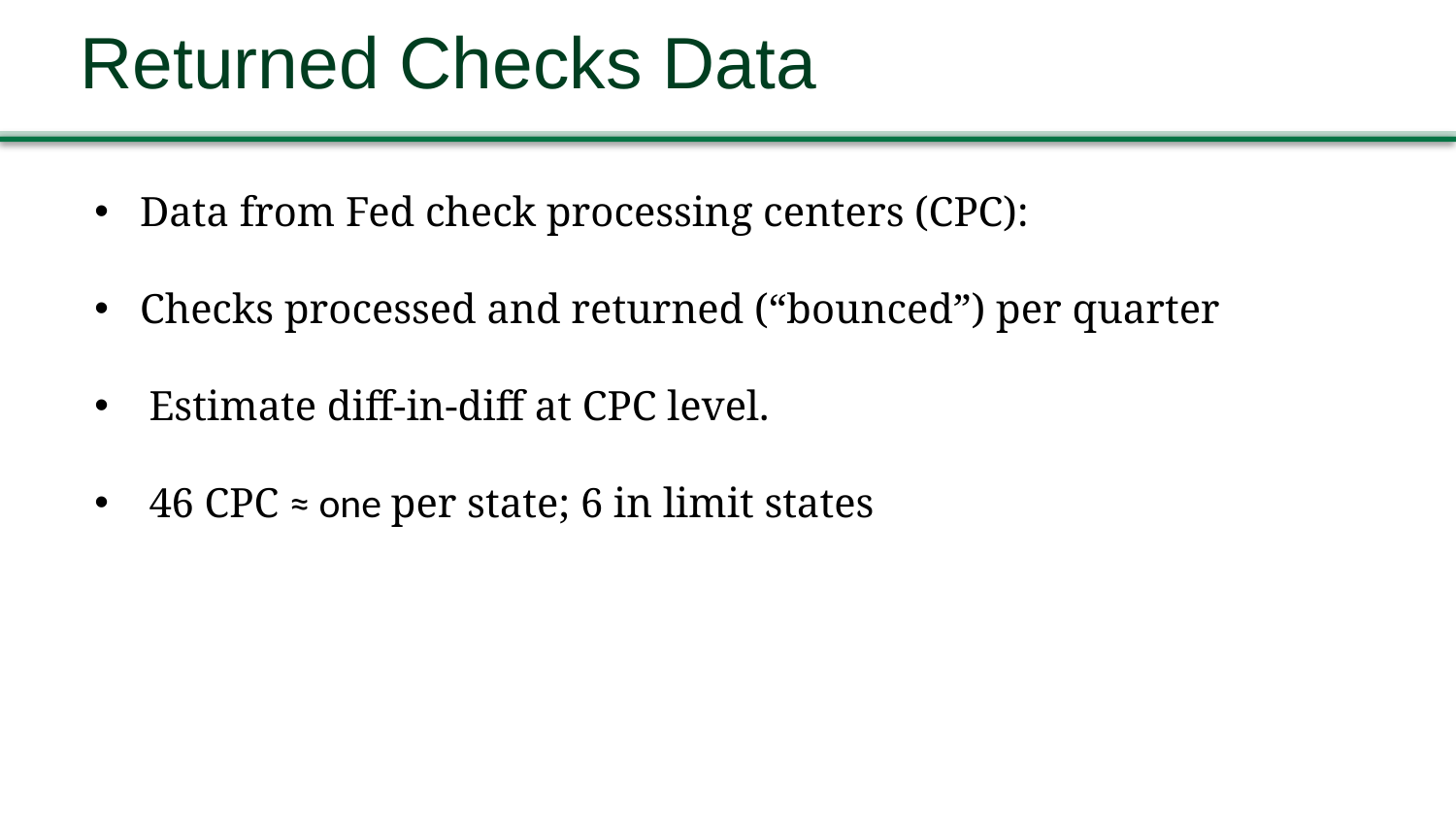

# Returned Checks Data
Data from Fed check processing centers (CPC):

Checks processed and returned (“bounced”) per quarter

Estimate diff-in-diff at CPC level.

46 CPC ≈ one per state; 6 in limit states